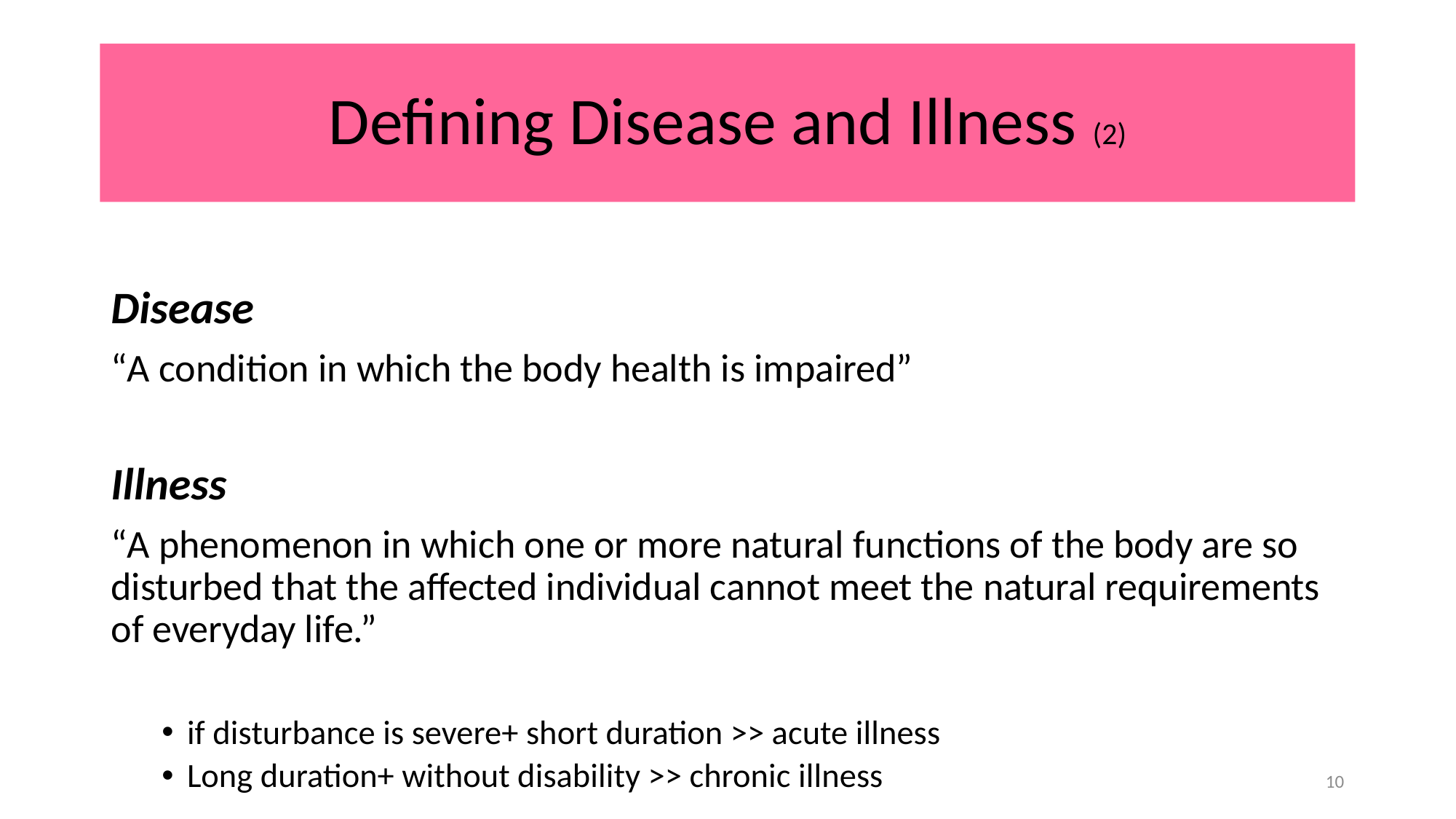

# Defining Disease and Illness (2)

Disease
“A condition in which the body health is impaired”

Illness
“A phenomenon in which one or more natural functions of the body are so disturbed that the affected individual cannot meet the natural requirements of everyday life.”

if disturbance is severe+ short duration >> acute illness
Long duration+ without disability >> chronic illness
10